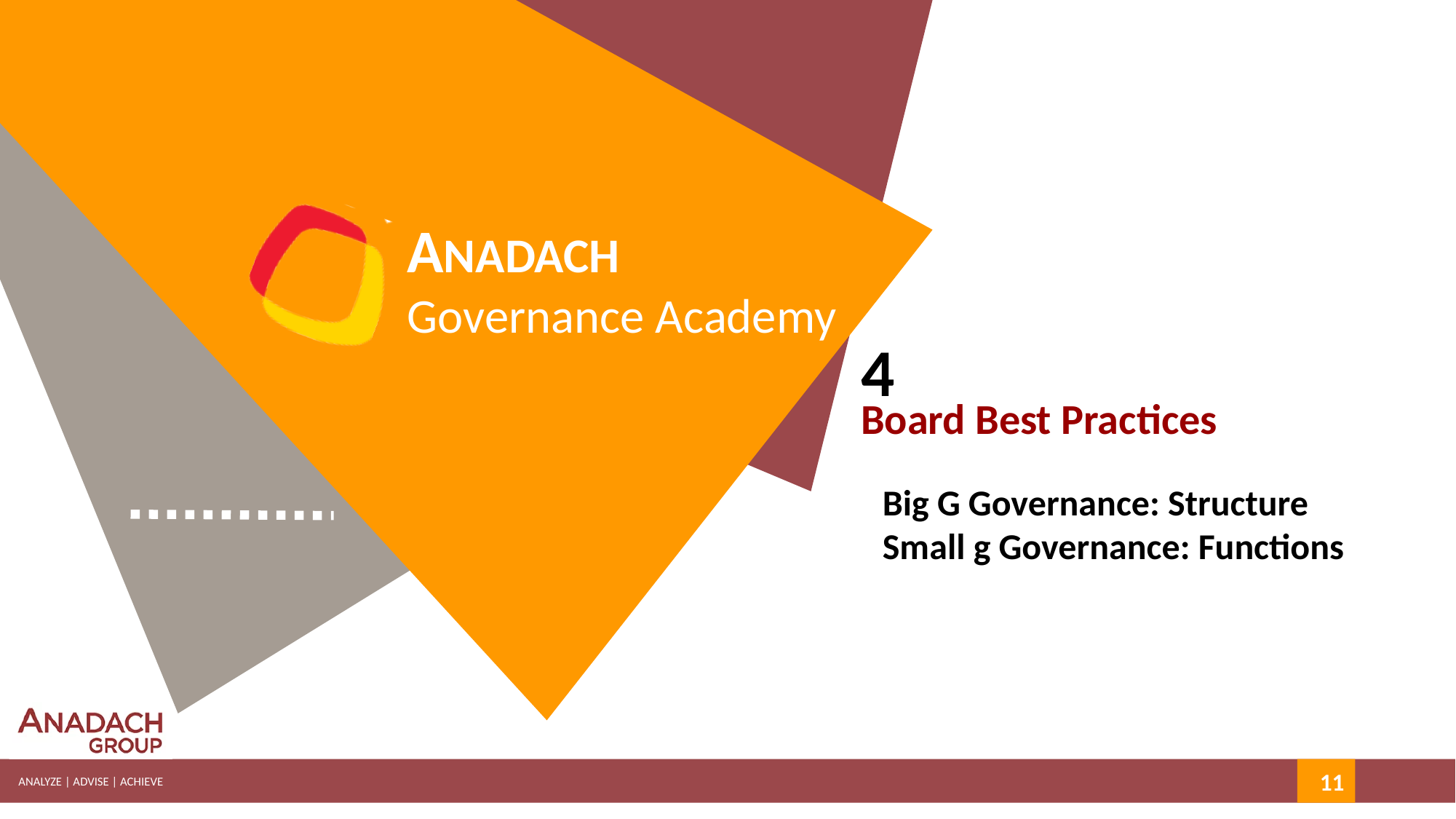

4
Board Best Practices
Big G Governance: Structure
Small g Governance: Functions
11